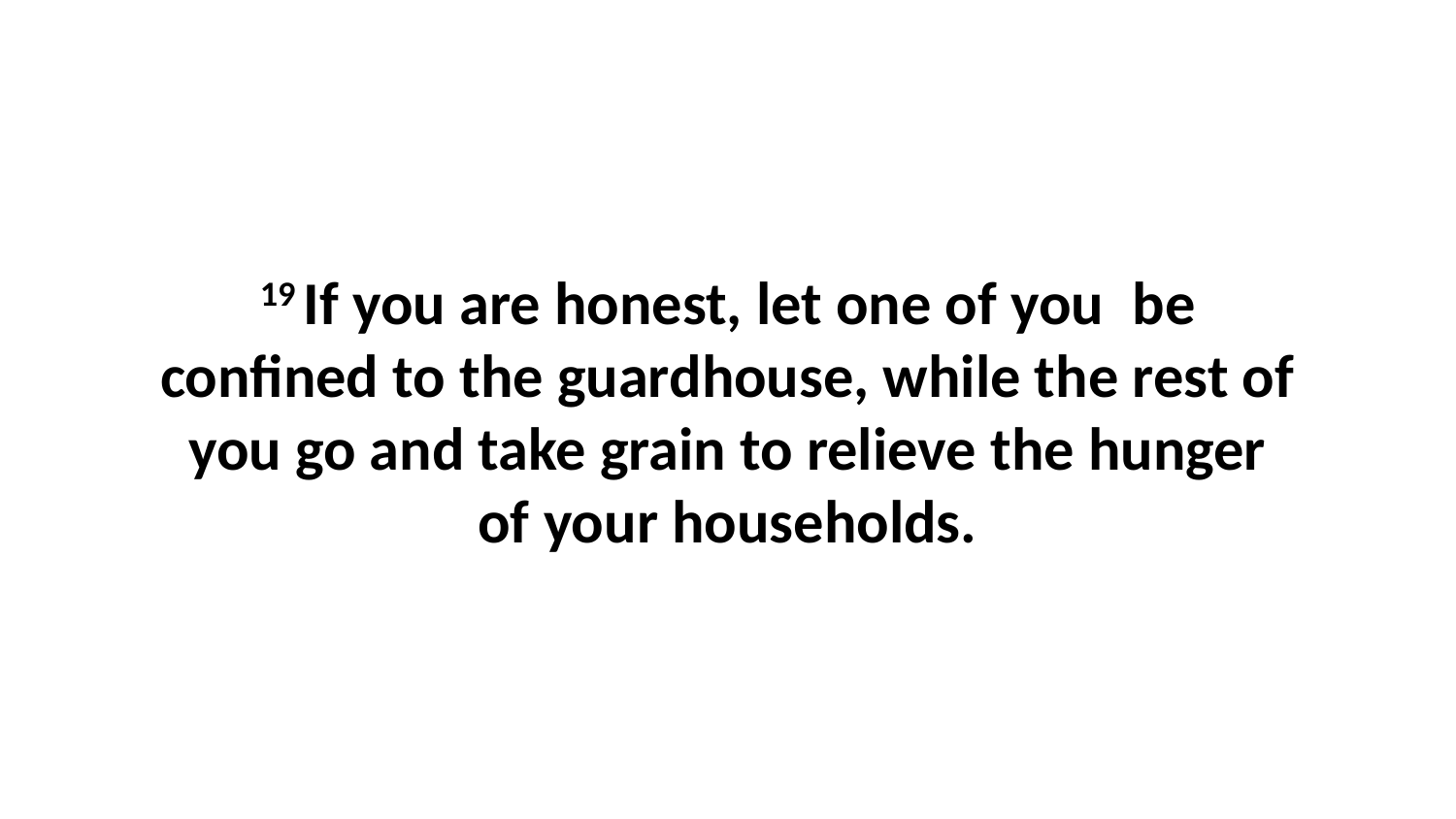

19 If you are honest, let one of you  be confined to the guardhouse, while the rest of you go and take grain to relieve the hunger of your households.